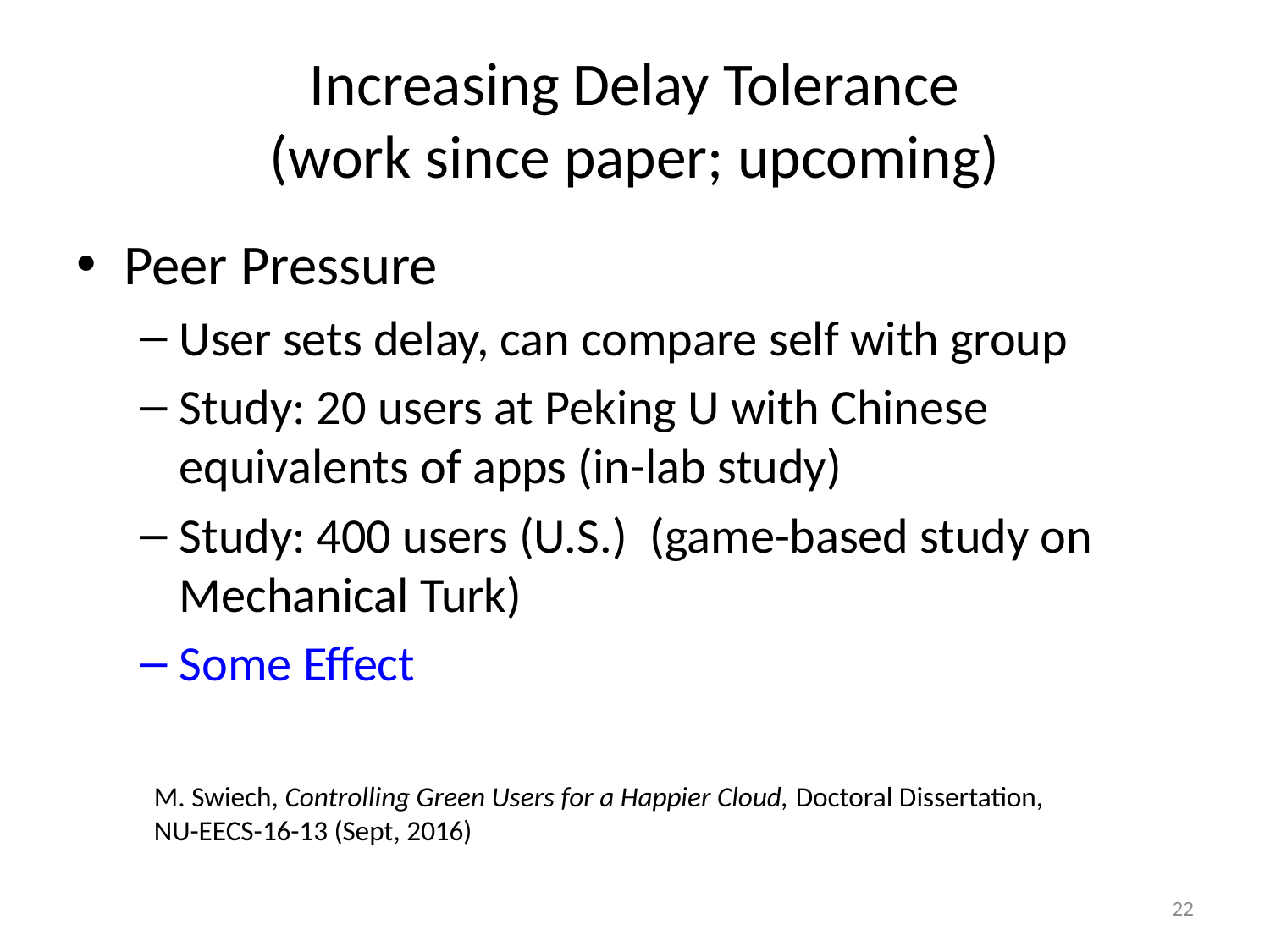

# Increasing Delay Tolerance (work since paper; upcoming)
Peer Pressure
User sets delay, can compare self with group
Study: 20 users at Peking U with Chinese equivalents of apps (in-lab study)
Study: 400 users (U.S.)  (game-based study on Mechanical Turk)
Some Effect

M. Swiech, Controlling Green Users for a Happier Cloud, Doctoral Dissertation, NU-EECS-16-13 (Sept, 2016)
22